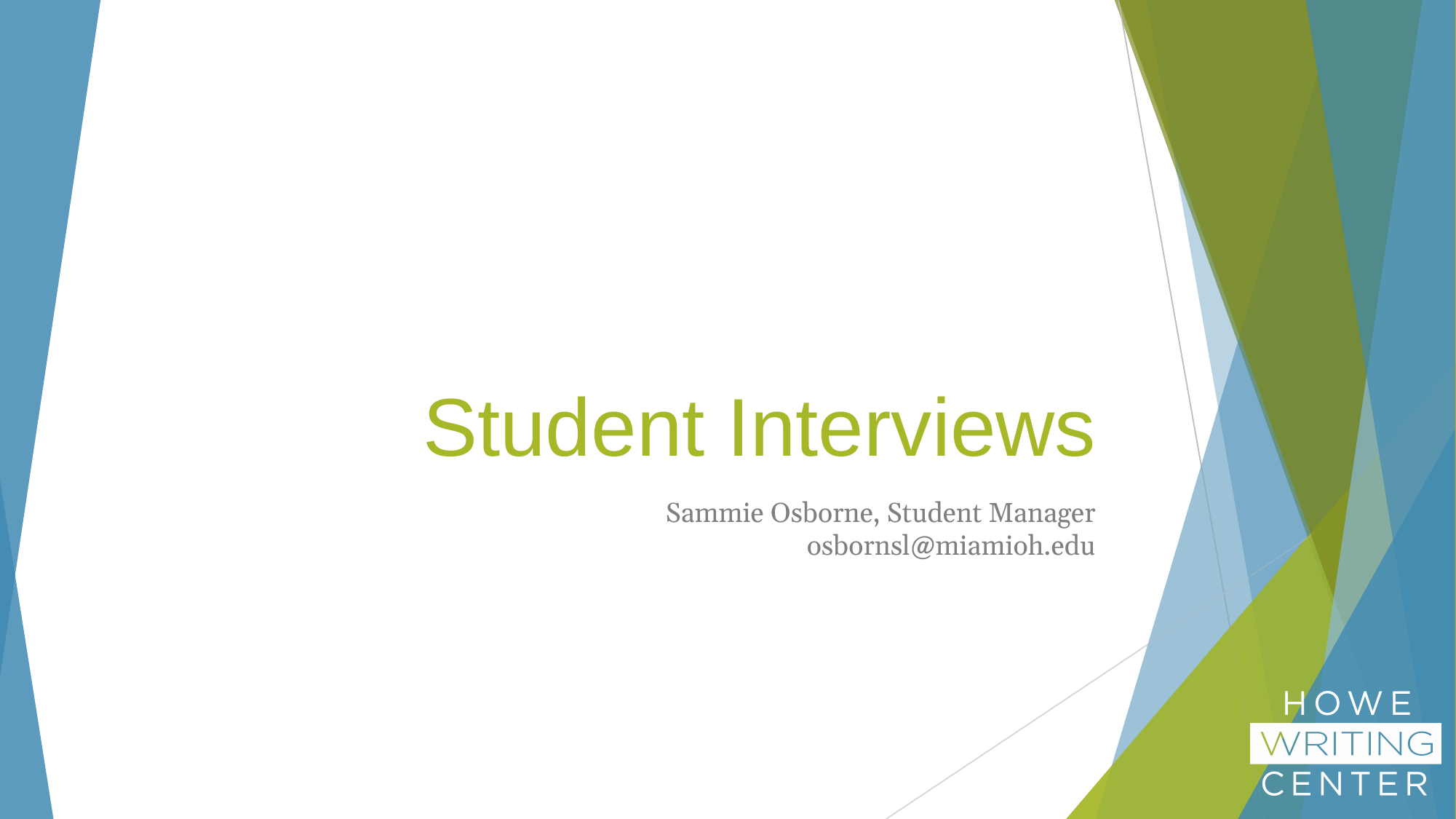

# Student Interviews
Sammie Osborne, Student Manager
osbornsl@miamioh.edu